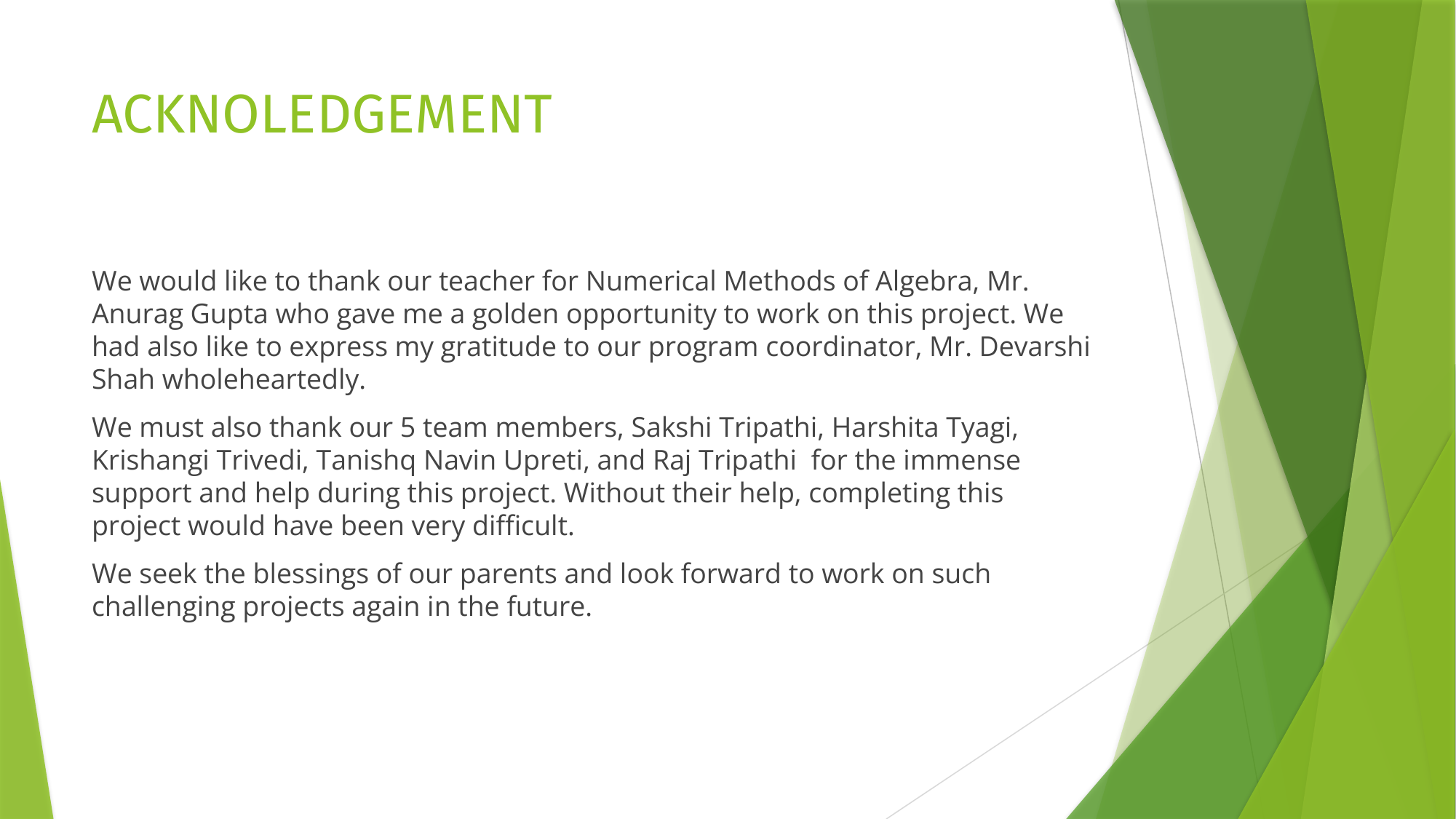

# ACKNOLEDGEMENT
We would like to thank our teacher for Numerical Methods of Algebra, Mr. Anurag Gupta who gave me a golden opportunity to work on this project. We had also like to express my gratitude to our program coordinator, Mr. Devarshi Shah wholeheartedly.
We must also thank our 5 team members, Sakshi Tripathi, Harshita Tyagi, Krishangi Trivedi, Tanishq Navin Upreti, and Raj Tripathi  for the immense support and help during this project. Without their help, completing this project would have been very difficult.
We seek the blessings of our parents and look forward to work on such challenging projects again in the future.